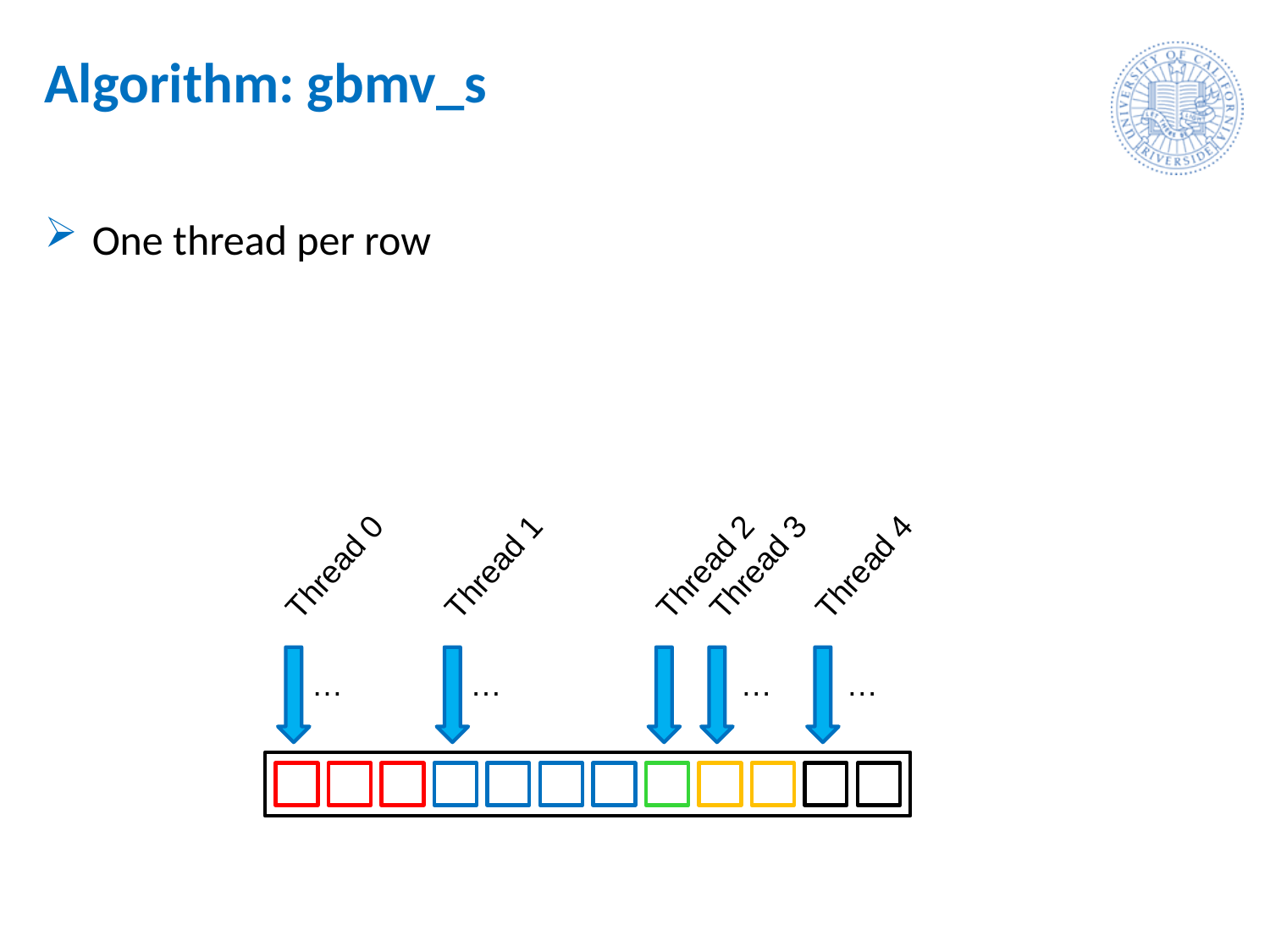

# Algorithm: gbmv_s
One thread per row

Thread 1
Thread 2
Thread 3
Thread 4
Thread 0

…
…
…
…